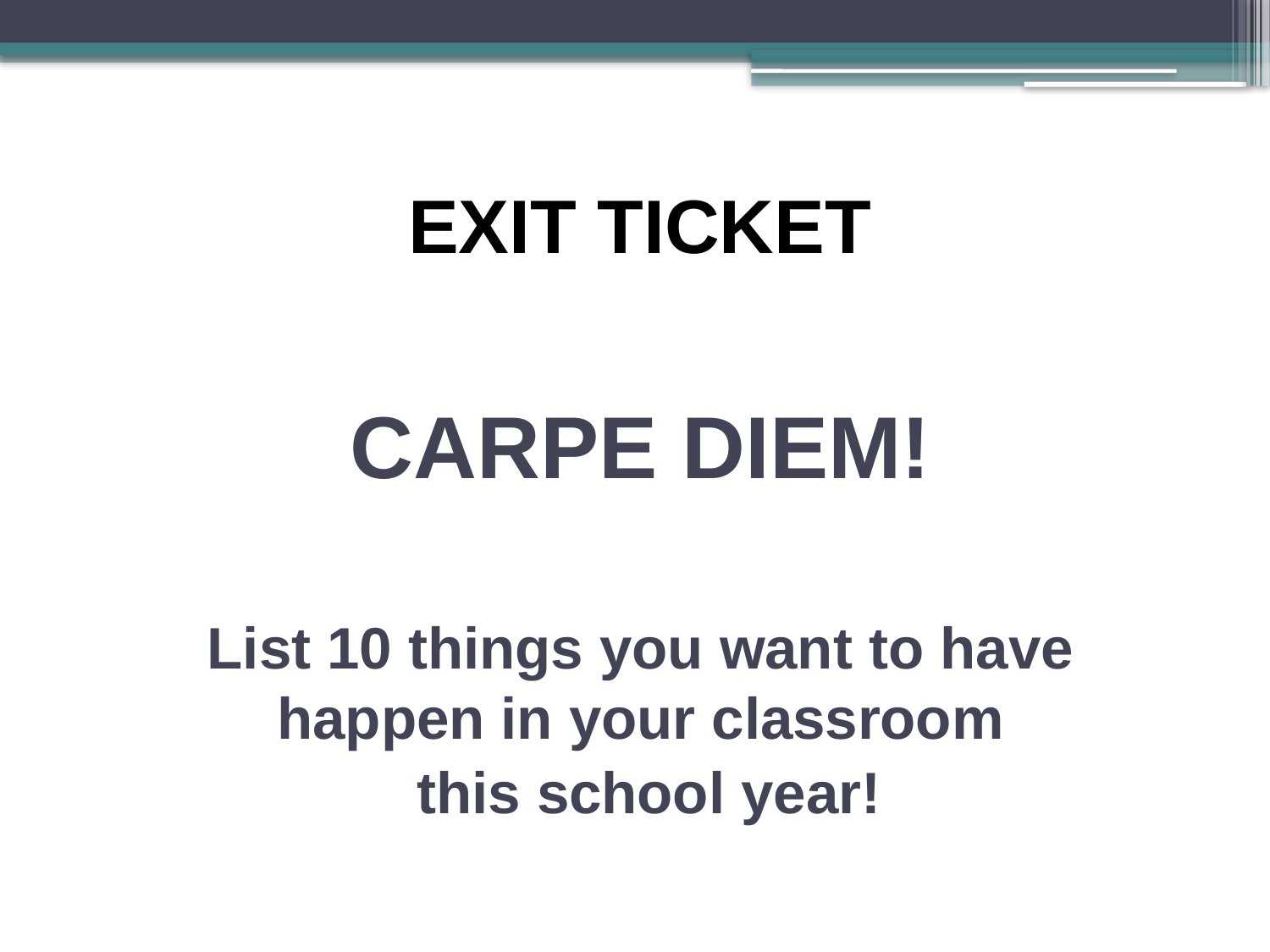

# EXIT TICKET

CARPE DIEM!

List 10 things you want to have happen in your classroom
 this school year!